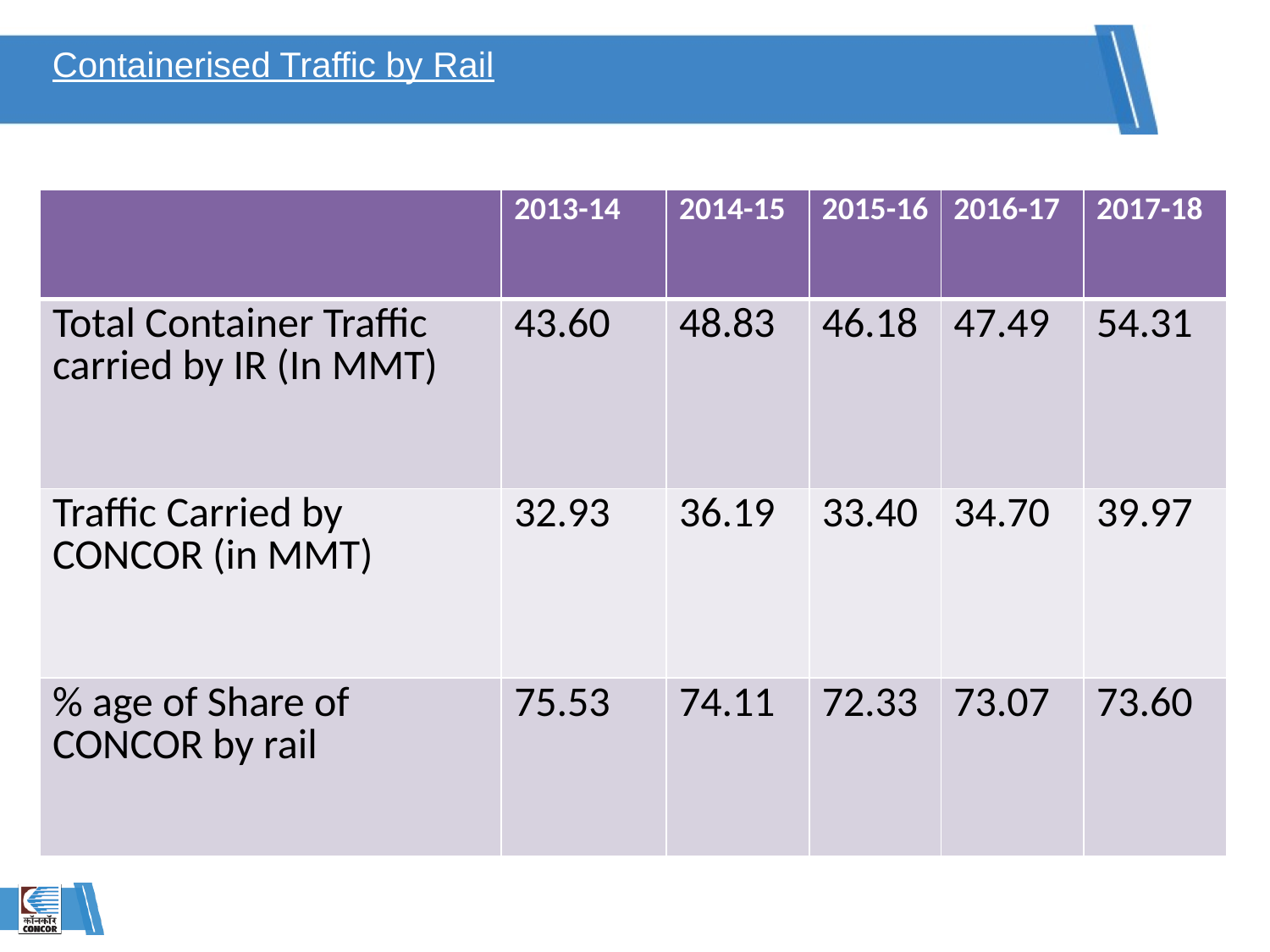

# Containerised Traffic by Rail
|  | 2013-14 | 2014-15 | 2015-16 | 2016-17 | 2017-18 |
| --- | --- | --- | --- | --- | --- |
| Total Container Traffic carried by IR (In MMT) | 43.60 | 48.83 | 46.18 | 47.49 | 54.31 |
| Traffic Carried by CONCOR (in MMT) | 32.93 | 36.19 | 33.40 | 34.70 | 39.97 |
| % age of Share of CONCOR by rail | 75.53 | 74.11 | 72.33 | 73.07 | 73.60 |